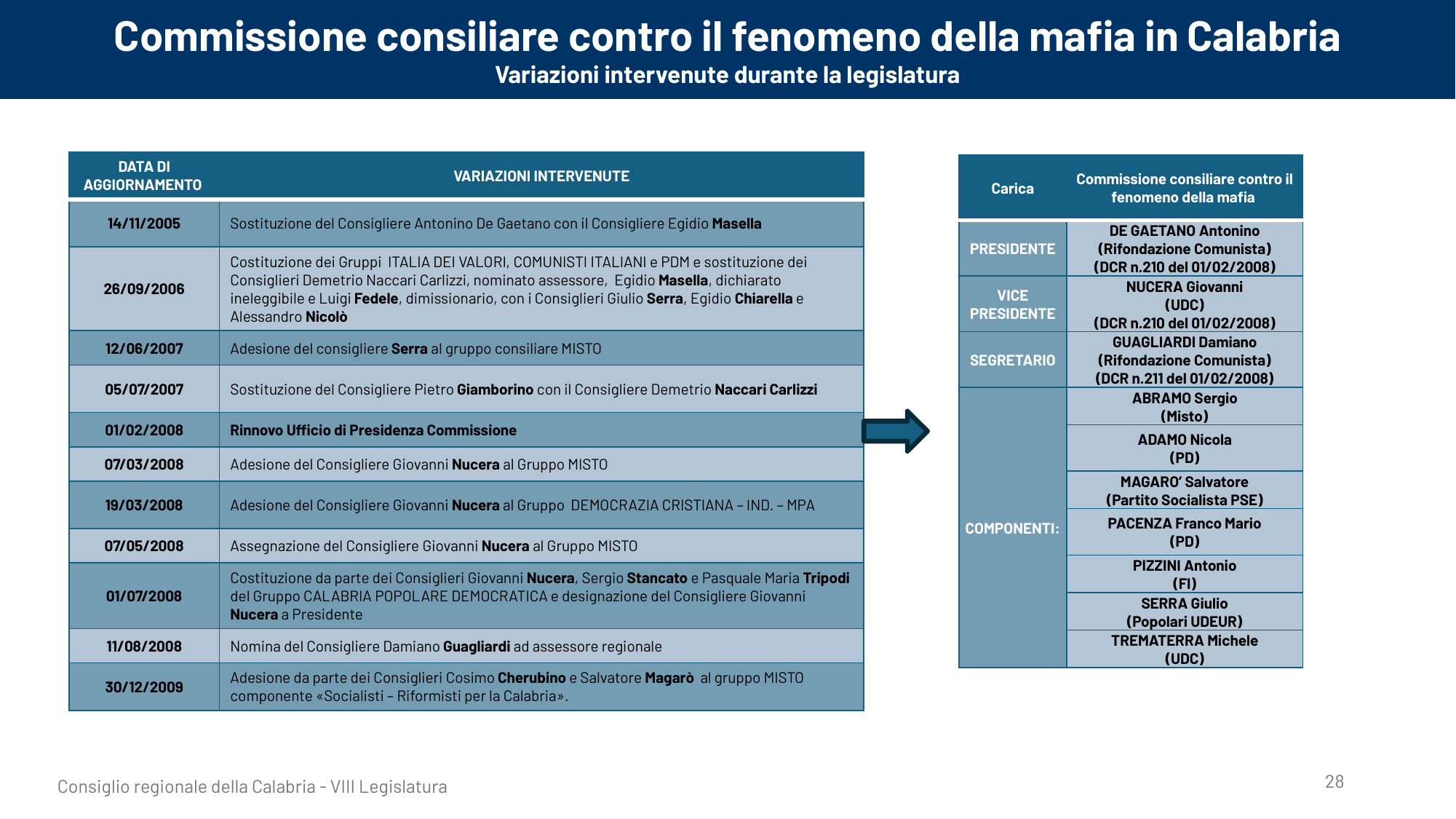

Commissione consiliare contro il fenomeno della mafia in Calabria
Variazioni intervenute durante la legislatura
| DATA DI AGGIORNAMENTO | VARIAZIONI INTERVENUTE |
| --- | --- |
| 14/11/2005 | Sostituzione del Consigliere Antonino De Gaetano con il Consigliere Egidio Masella |
| 26/09/2006 | Costituzione dei Gruppi ITALIA DEI VALORI, COMUNISTI ITALIANI e PDM e sostituzione dei Consiglieri Demetrio Naccari Carlizzi, nominato assessore, Egidio Masella, dichiarato ineleggibile e Luigi Fedele, dimissionario, con i Consiglieri Giulio Serra, Egidio Chiarella e Alessandro Nicolò |
| 12/06/2007 | Adesione del consigliere Serra al gruppo consiliare MISTO |
| 05/07/2007 | Sostituzione del Consigliere Pietro Giamborino con il Consigliere Demetrio Naccari Carlizzi |
| 01/02/2008 | Rinnovo Ufficio di Presidenza Commissione |
| 07/03/2008 | Adesione del Consigliere Giovanni Nucera al Gruppo MISTO |
| 19/03/2008 | Adesione del Consigliere Giovanni Nucera al Gruppo DEMOCRAZIA CRISTIANA – IND. – MPA |
| 07/05/2008 | Assegnazione del Consigliere Giovanni Nucera al Gruppo MISTO |
| 01/07/2008 | Costituzione da parte dei Consiglieri Giovanni Nucera, Sergio Stancato e Pasquale Maria Tripodi del Gruppo CALABRIA POPOLARE DEMOCRATICA e designazione del Consigliere Giovanni Nucera a Presidente |
| 11/08/2008 | Nomina del Consigliere Damiano Guagliardi ad assessore regionale |
| 30/12/2009 | Adesione da parte dei Consiglieri Cosimo Cherubino e Salvatore Magarò al gruppo MISTO componente «Socialisti – Riformisti per la Calabria». |
| Carica | Commissione consiliare contro il fenomeno della mafia |
| --- | --- |
| PRESIDENTE | DE GAETANO Antonino (Rifondazione Comunista) (DCR n.210 del 01/02/2008) |
| VICE PRESIDENTE | NUCERA Giovanni (UDC) (DCR n.210 del 01/02/2008) |
| SEGRETARIO | GUAGLIARDI Damiano (Rifondazione Comunista) (DCR n.211 del 01/02/2008) |
| COMPONENTI: | ABRAMO Sergio (Misto) |
|  | ADAMO Nicola (PD) |
|  | MAGARO’ Salvatore (Partito Socialista PSE) |
|  | PACENZA Franco Mario (PD) |
|  | PIZZINI Antonio (FI) |
|  | SERRA Giulio (Popolari UDEUR) |
|  | TREMATERRA Michele (UDC) |

28
Consiglio regionale della Calabria - VIII Legislatura